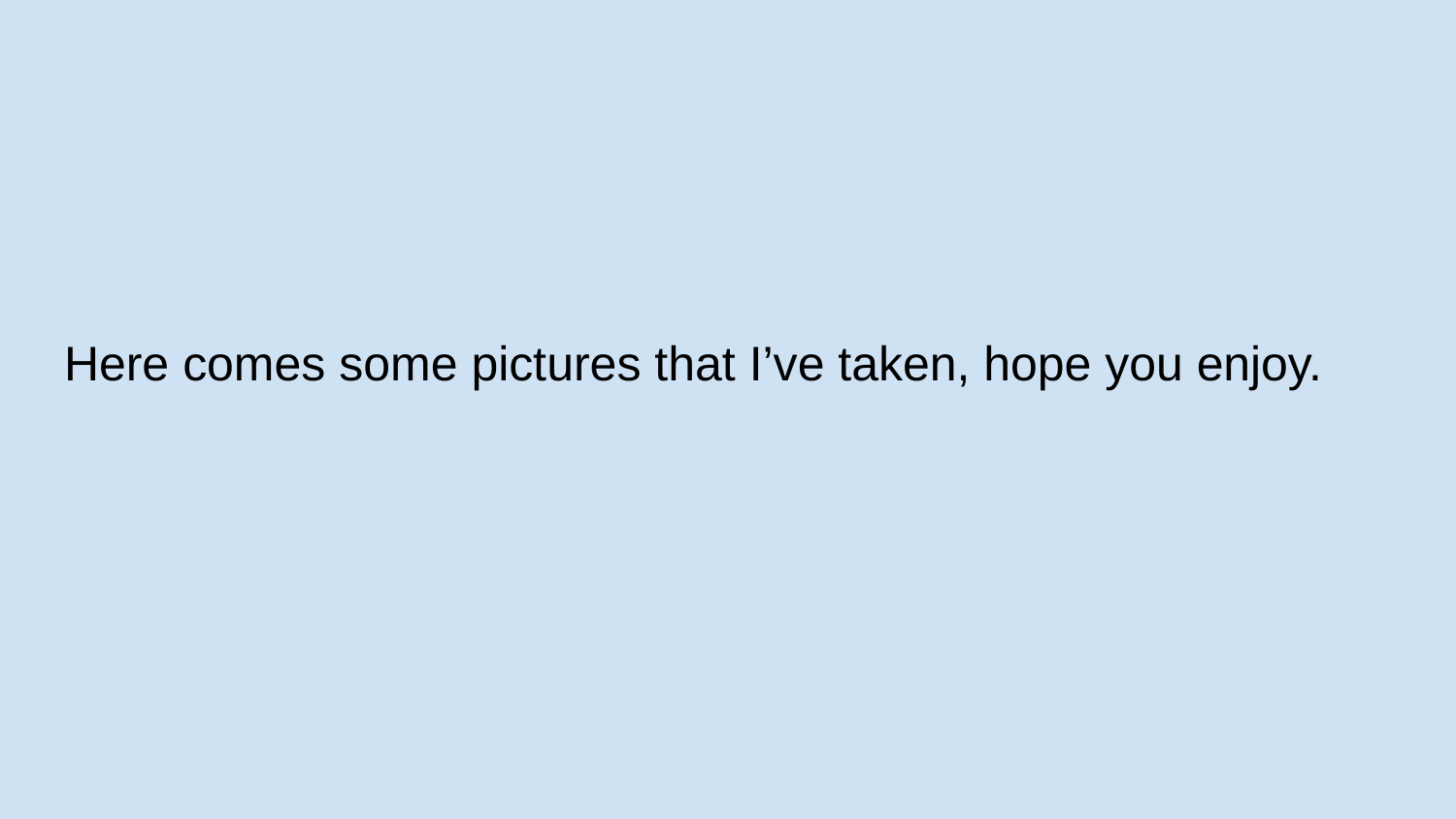

# Here comes some pictures that I’ve taken, hope you enjoy.